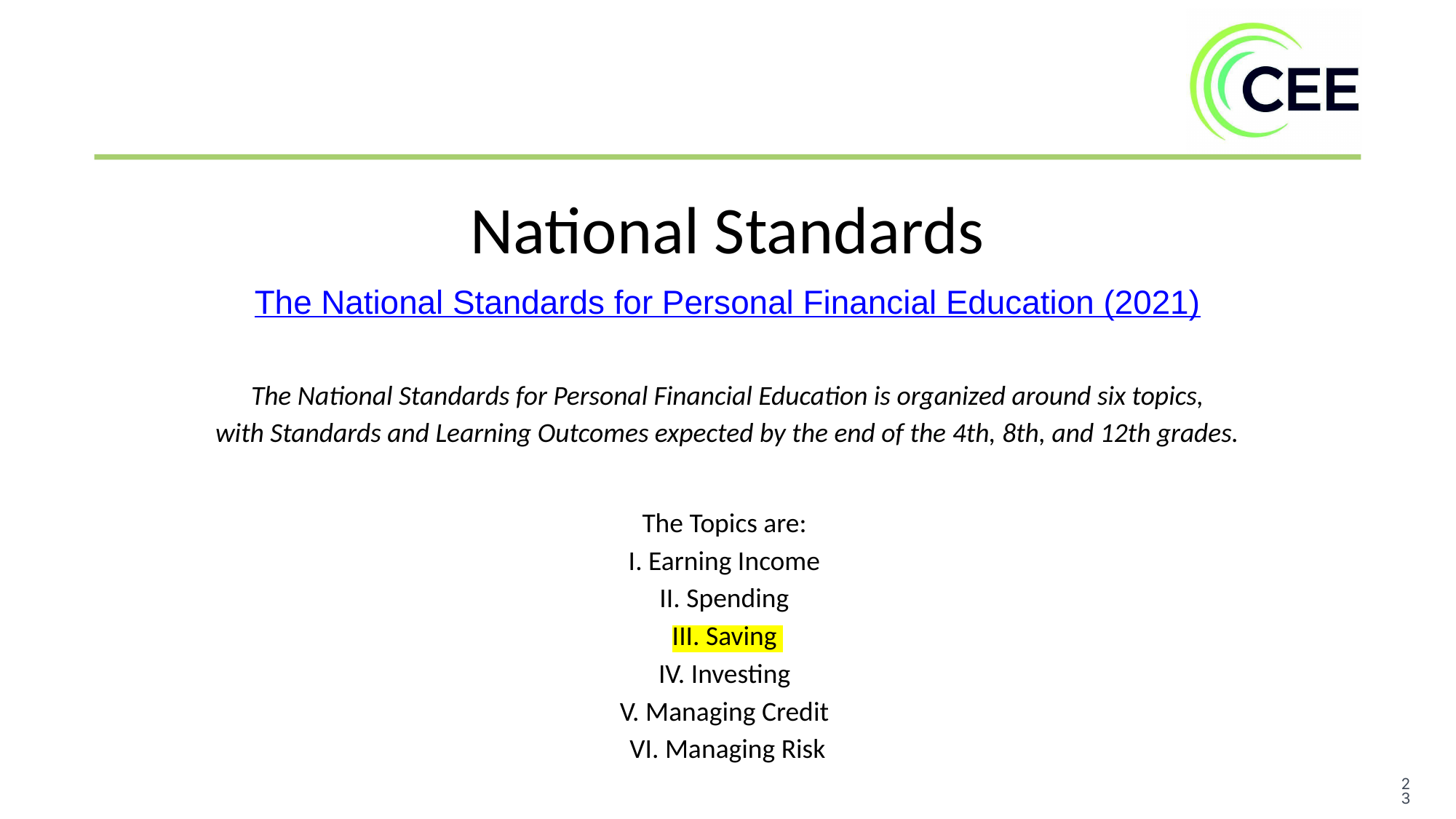

National Standards
The National Standards for Personal Financial Education (2021)

The National Standards for Personal Financial Education is organized around six topics,
 with Standards and Learning Outcomes expected by the end of the 4th, 8th, and 12th grades.

The Topics are:
I. Earning Income
II. Spending
III. Saving
IV. Investing
V. Managing Credit
VI. Managing Risk
23